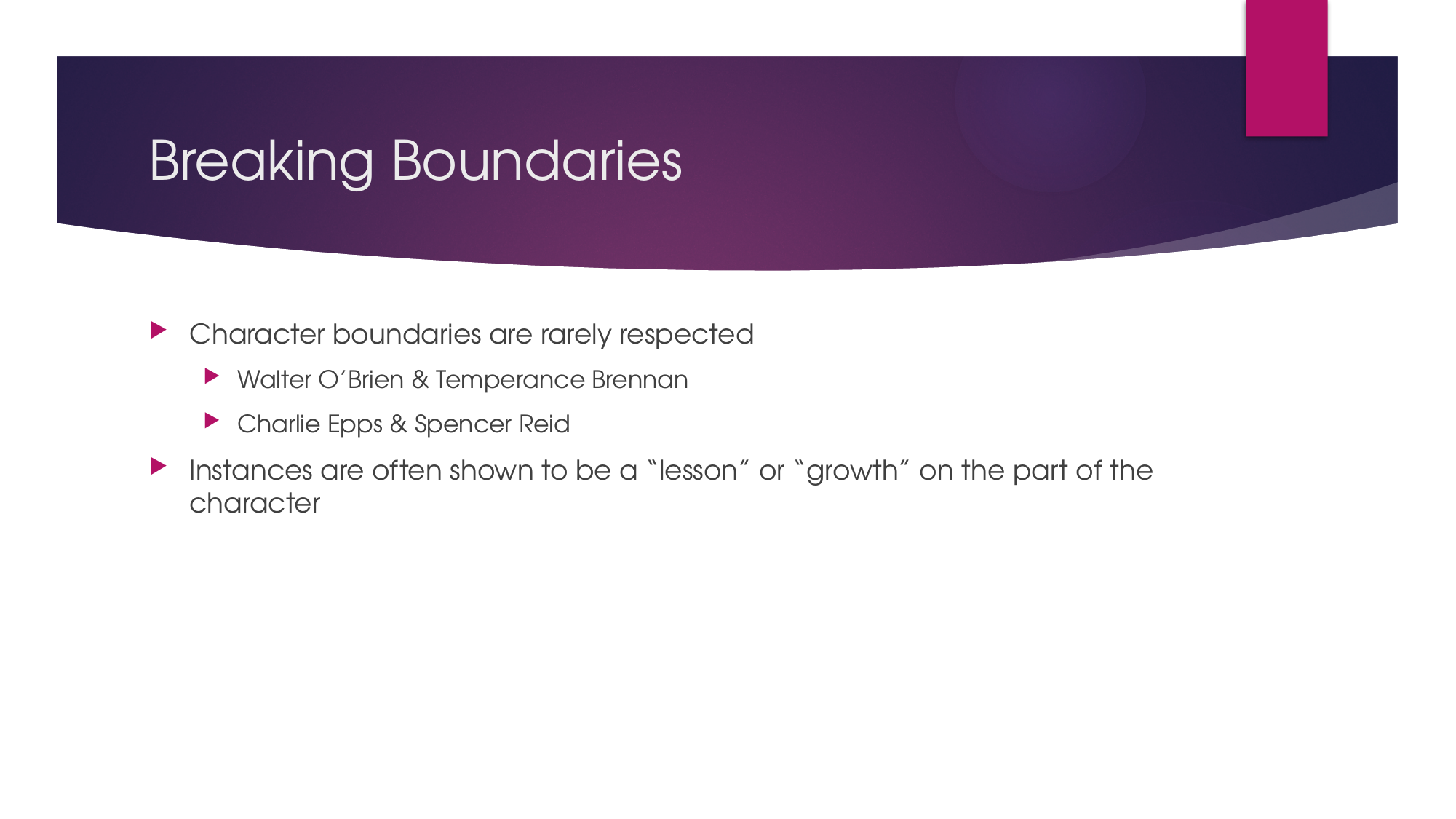

# Breaking Boundaries
Character boundaries are rarely respected
Walter O’Brien & Temperance Brennan
Charlie Epps & Spencer Reid
Instances are often shown to be a “lesson” or “growth” on the part of the character